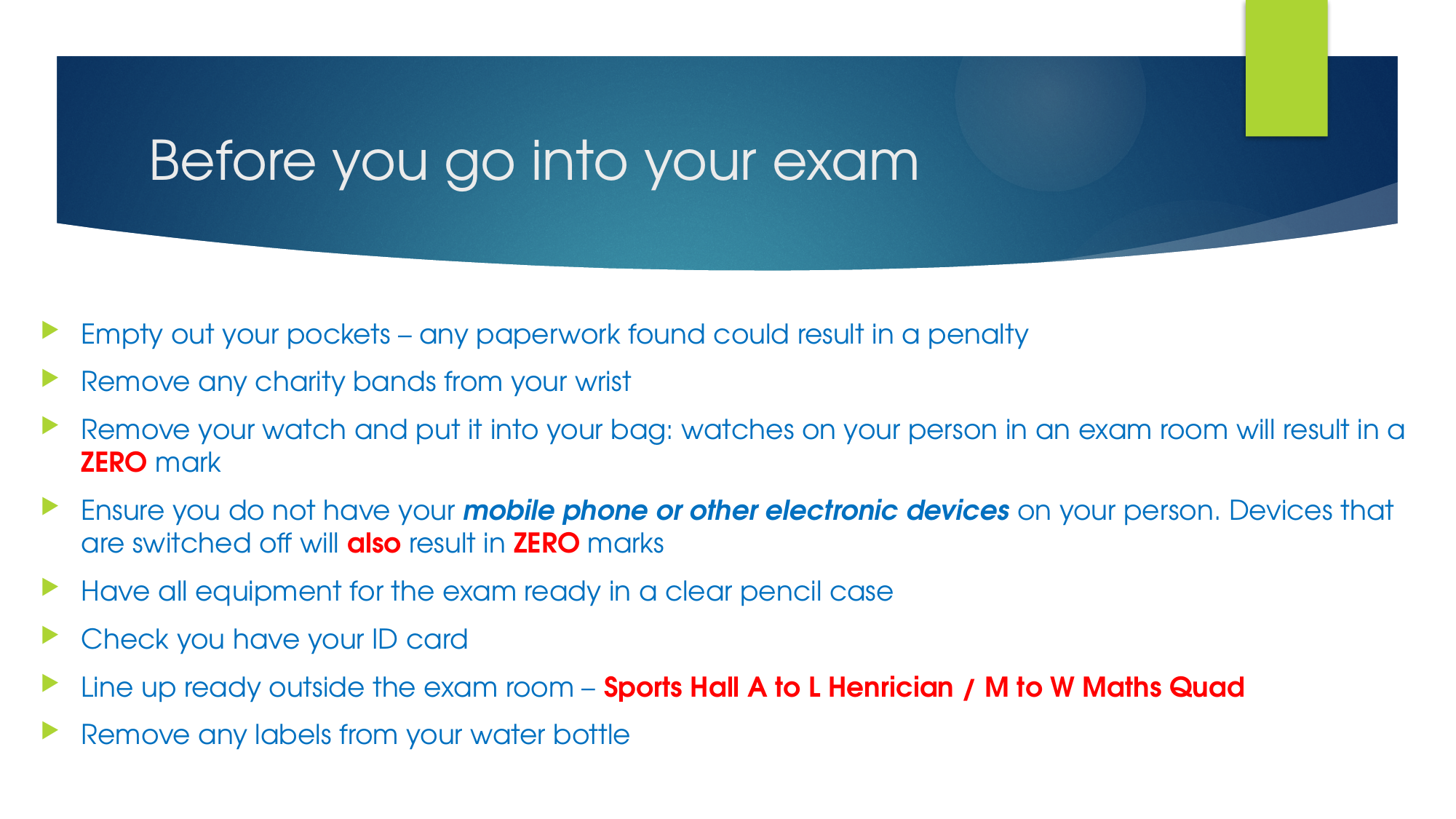

# Before you go into your exam
Empty out your pockets – any paperwork found could result in a penalty
Remove any charity bands from your wrist
Remove your watch and put it into your bag: watches on your person in an exam room will result in a ZERO mark
Ensure you do not have your mobile phone or other electronic devices on your person. Devices that are switched off will also result in ZERO marks
Have all equipment for the exam ready in a clear pencil case
Check you have your ID card
Line up ready outside the exam room – Sports Hall A to L Henrician / M to W Maths Quad
Remove any labels from your water bottle